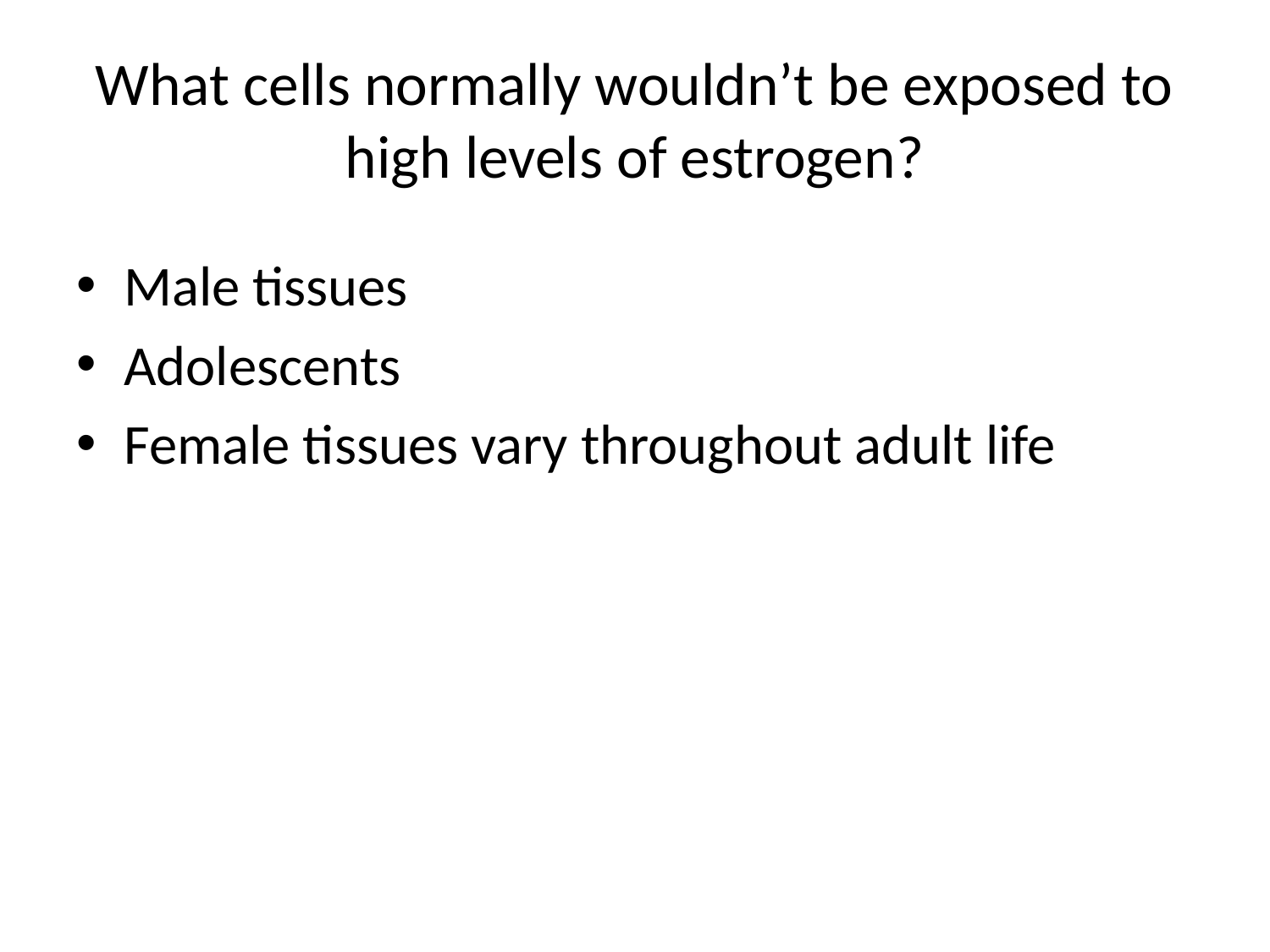

# What cells normally wouldn’t be exposed to high levels of estrogen?
Male tissues
Adolescents
Female tissues vary throughout adult life